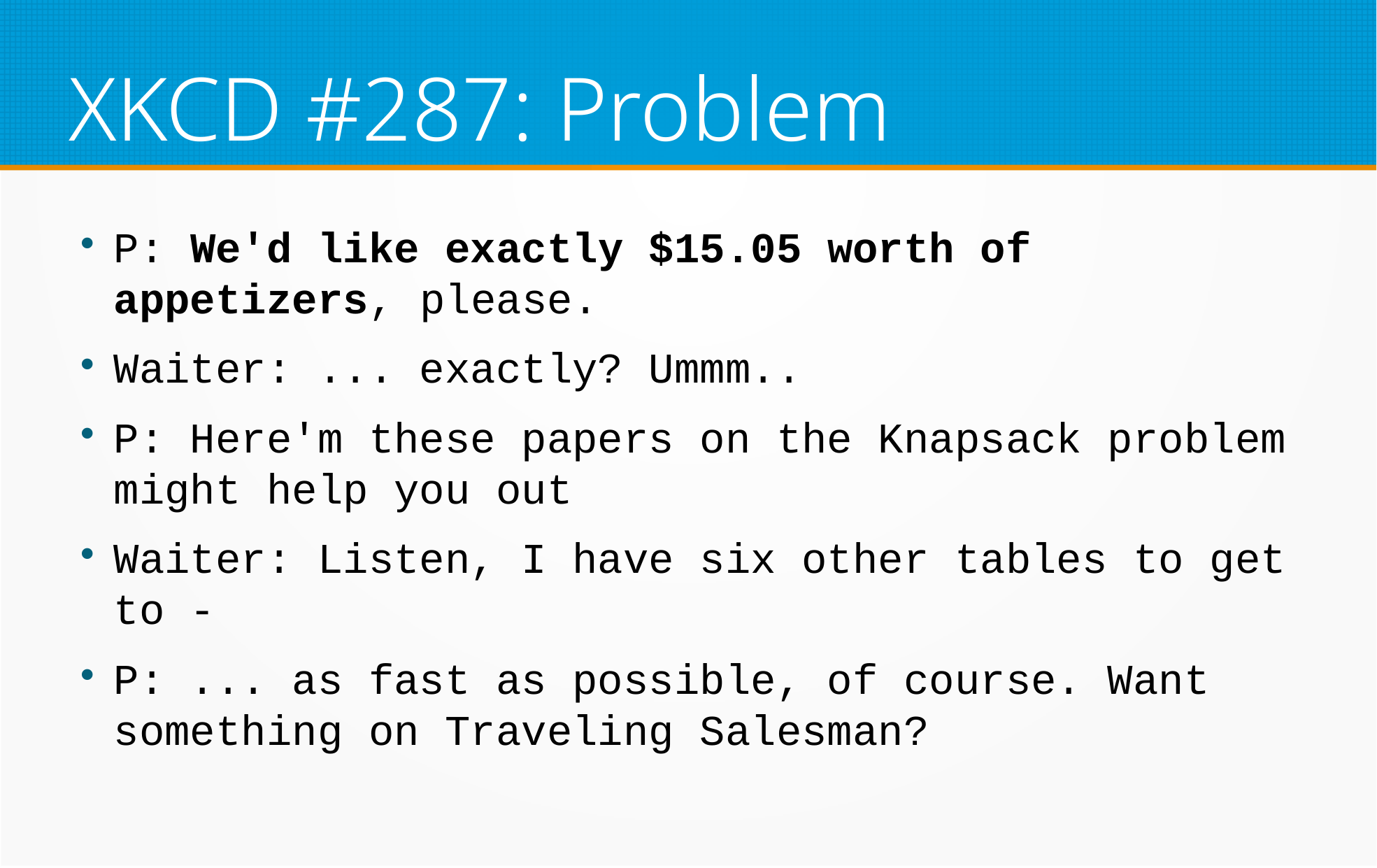

XKCD #287: Problem
P: We'd like exactly $15.05 worth of appetizers, please.
Waiter: ... exactly? Ummm..
P: Here'm these papers on the Knapsack problem might help you out
Waiter: Listen, I have six other tables to get to -
P: ... as fast as possible, of course. Want something on Traveling Salesman?